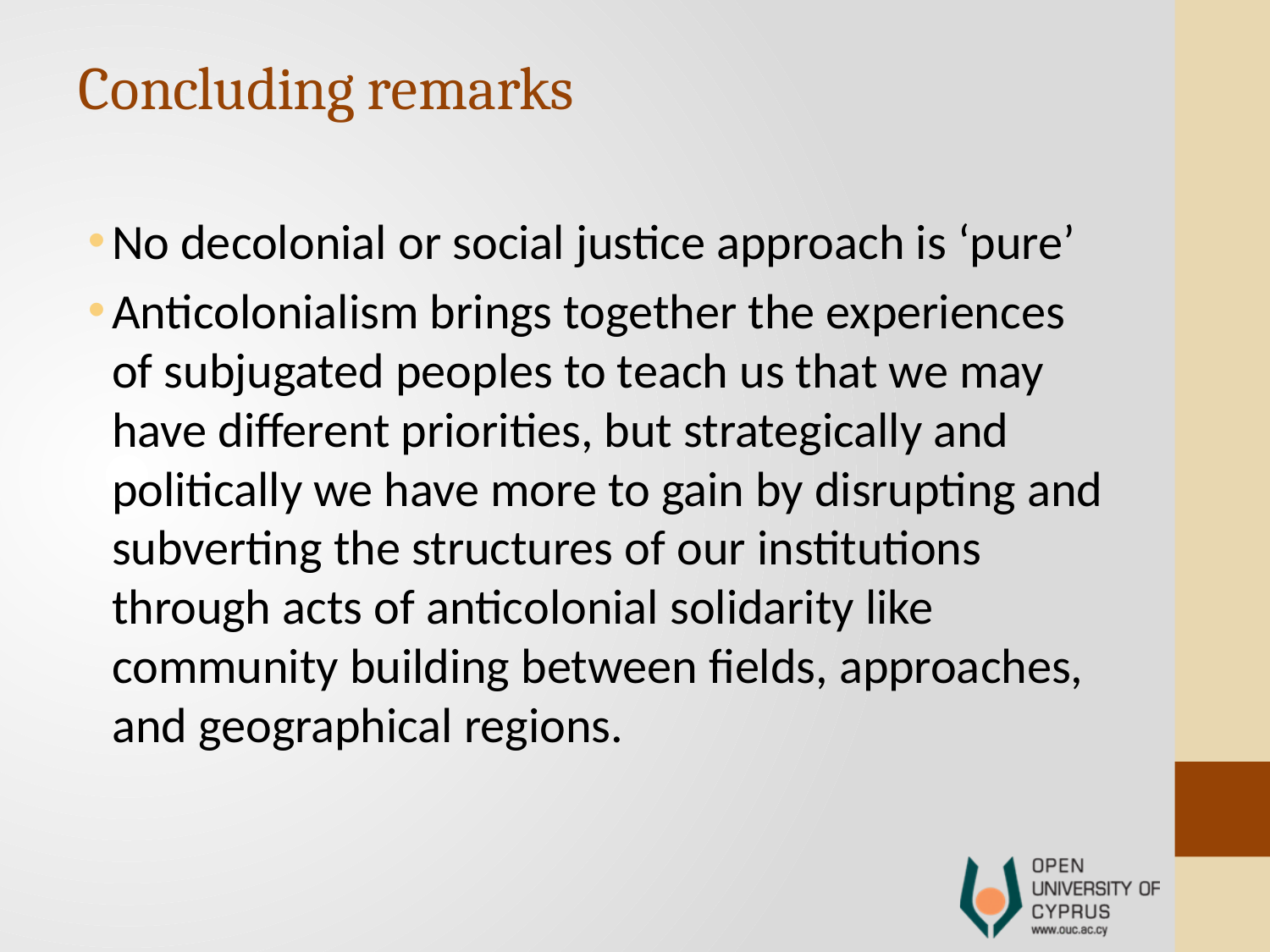

# Concluding remarks
No decolonial or social justice approach is ‘pure’
Anticolonialism brings together the experiences of subjugated peoples to teach us that we may have different priorities, but strategically and politically we have more to gain by disrupting and subverting the structures of our institutions through acts of anticolonial solidarity like community building between fields, approaches, and geographical regions.